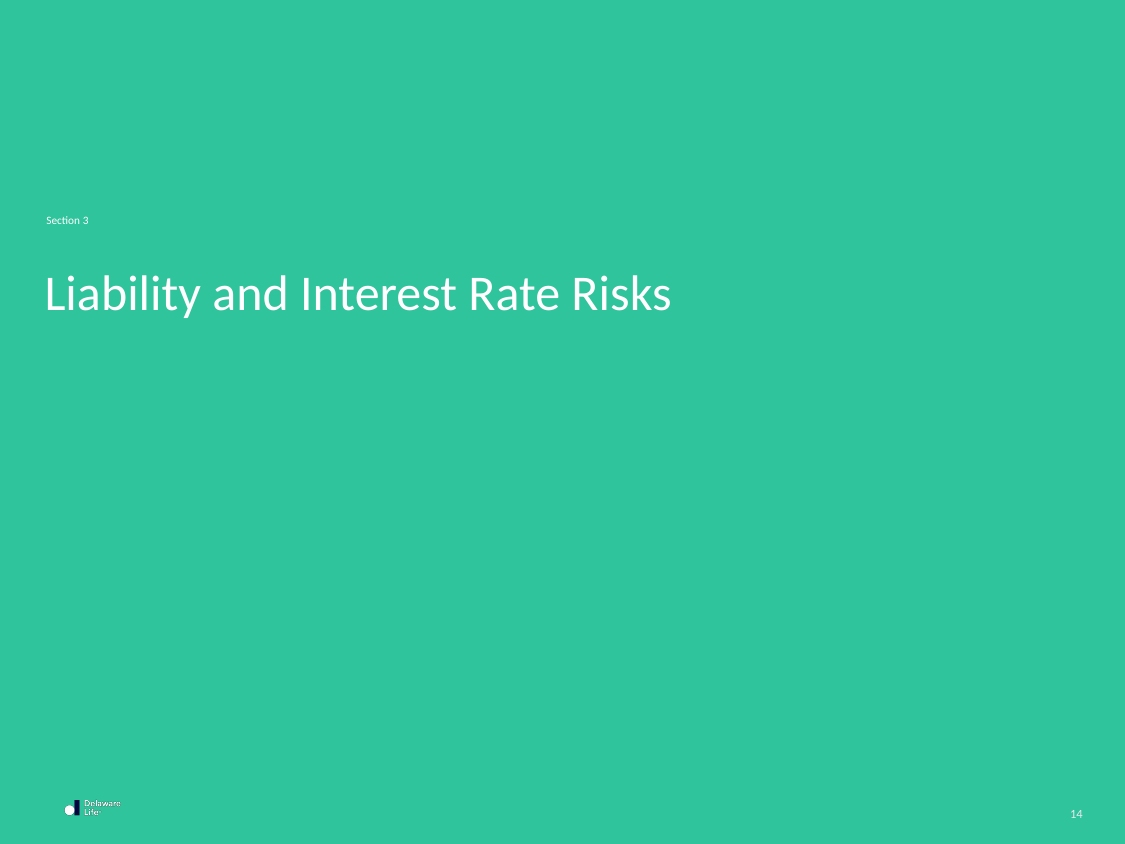

Section 3
# Liability and Interest Rate Risks

14